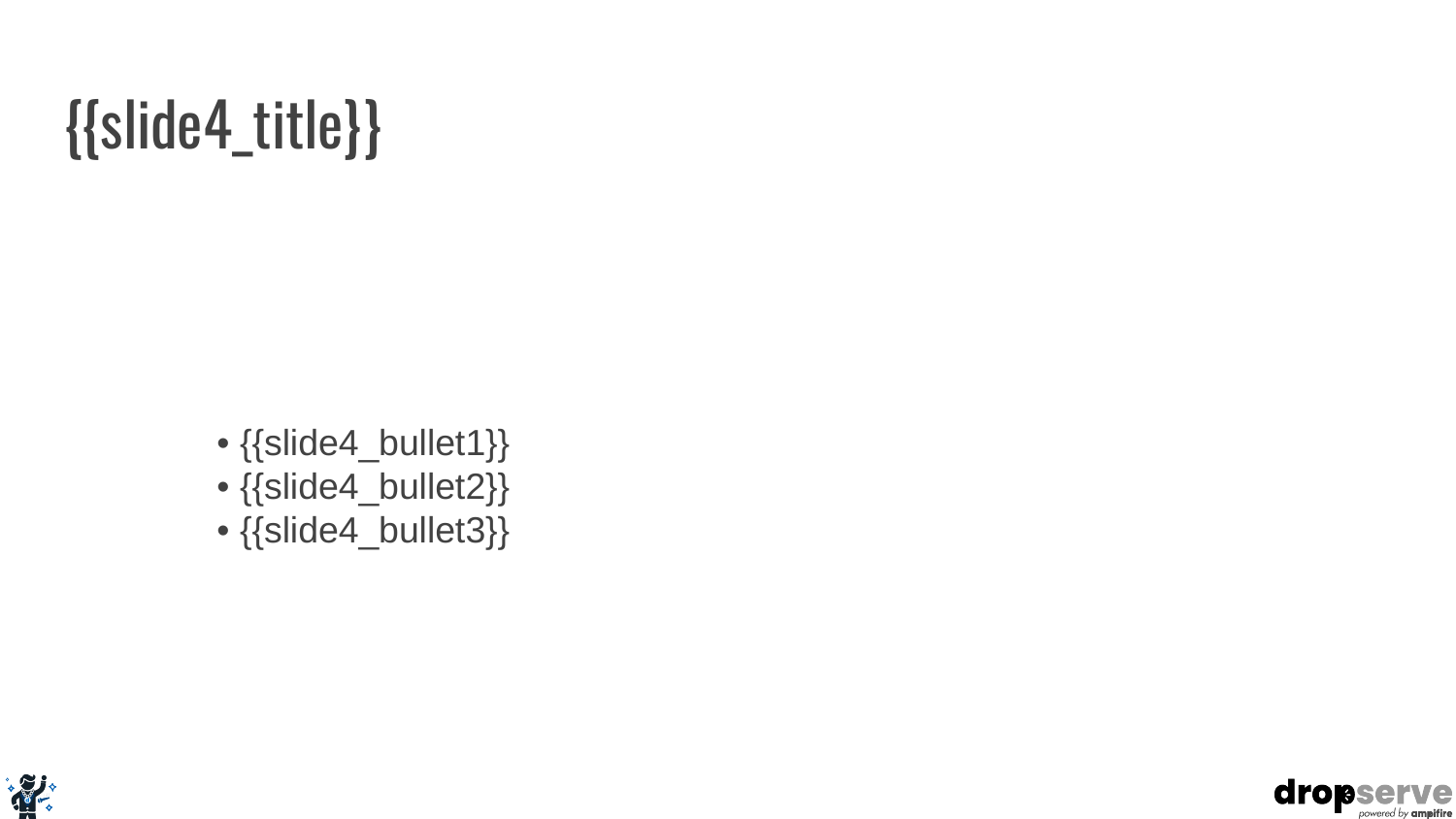

# {{slide4_title}}
• {{slide4_bullet1}}
• {{slide4_bullet2}}
• {{slide4_bullet3}}